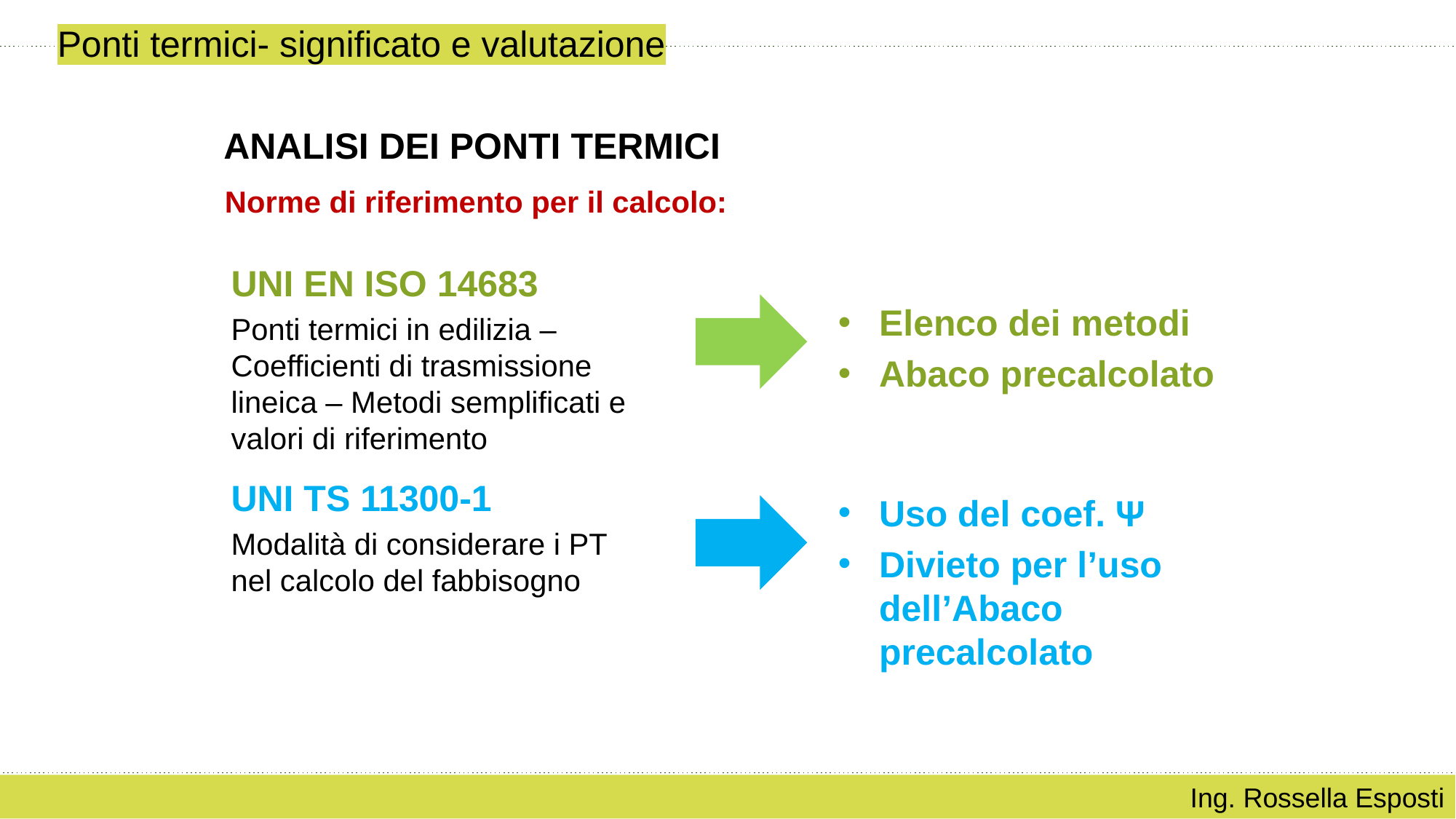

Ponti termici- significato e valutazione
ANALISI DEI PONTI TERMICI
Norme di riferimento per il calcolo:
UNI EN ISO 14683
Ponti termici in edilizia – Coefficienti di trasmissione lineica – Metodi semplificati e valori di riferimento

Elenco dei metodi
Abaco precalcolato
UNI TS 11300-1
Modalità di considerare i PT nel calcolo del fabbisogno

Uso del coef. Ψ
Divieto per l’uso dell’Abaco precalcolato